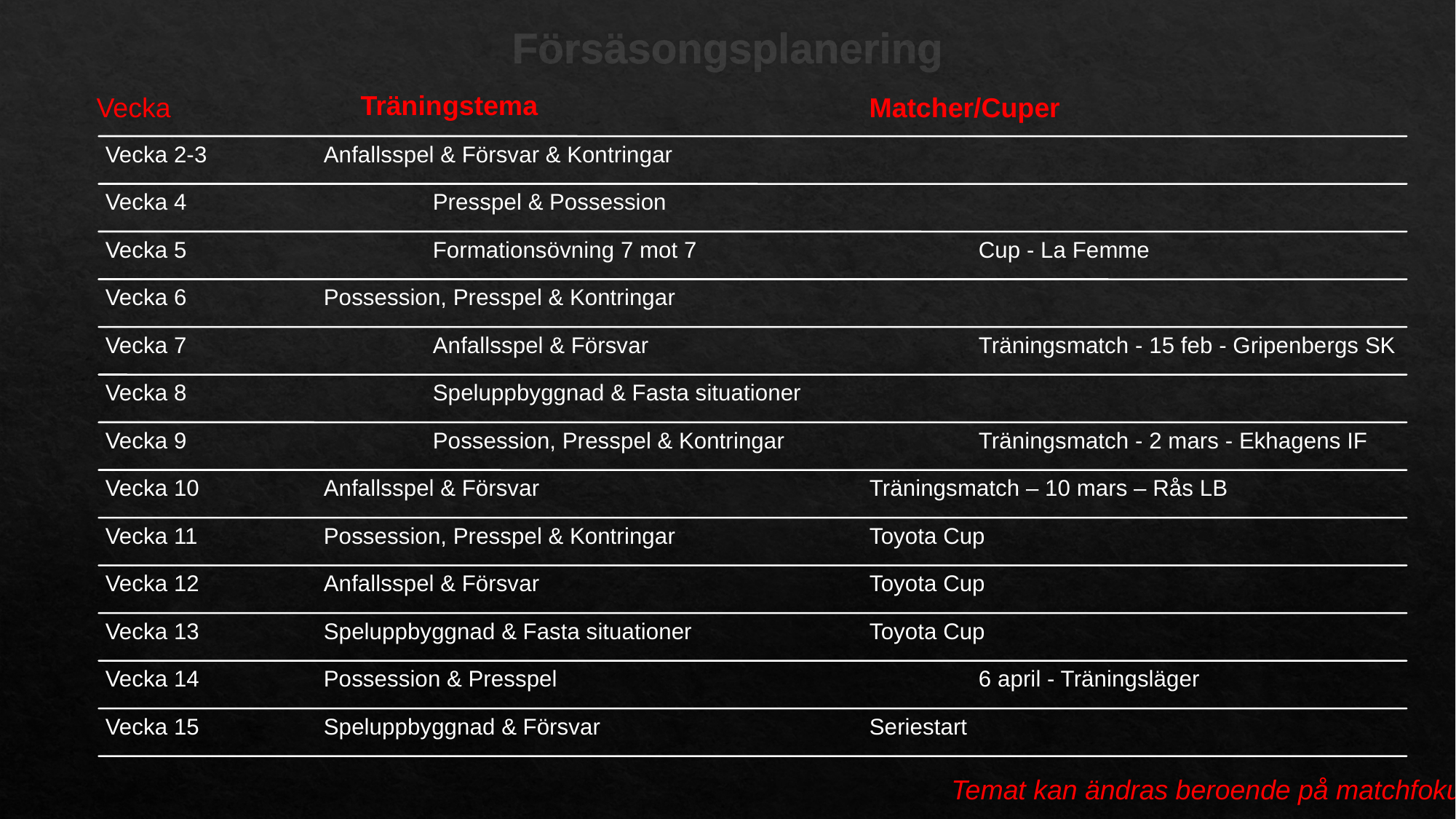

# Försäsongsplanering
Träningstema
       Vecka
Matcher/Cuper
Vecka 2-3 		Anfallsspel & Försvar & Kontringar
Vecka 4			Presspel & Possession
Vecka 5			Formationsövning 7 mot 7			Cup - La Femme
Vecka 6 		Possession, Presspel & Kontringar
Vecka 7			Anfallsspel & Försvar				Träningsmatch - 15 feb - Gripenbergs SK
Vecka 8	 		Speluppbyggnad & Fasta situationer
Vecka 9			Possession, Presspel & Kontringar		Träningsmatch - 2 mars - Ekhagens IF
Vecka 10 		Anfallsspel & Försvar				Träningsmatch – 10 mars – Rås LB
Vecka 11 		Possession, Presspel & Kontringar		Toyota Cup
Vecka 12 		Anfallsspel & Försvar				Toyota Cup
Vecka 13		Speluppbyggnad & Fasta situationer		Toyota Cup
Vecka 14		Possession & Presspel				6 april - Träningsläger
Vecka 15 		Speluppbyggnad & Försvar			Seriestart

Temat kan ändras beroende på matchfokus